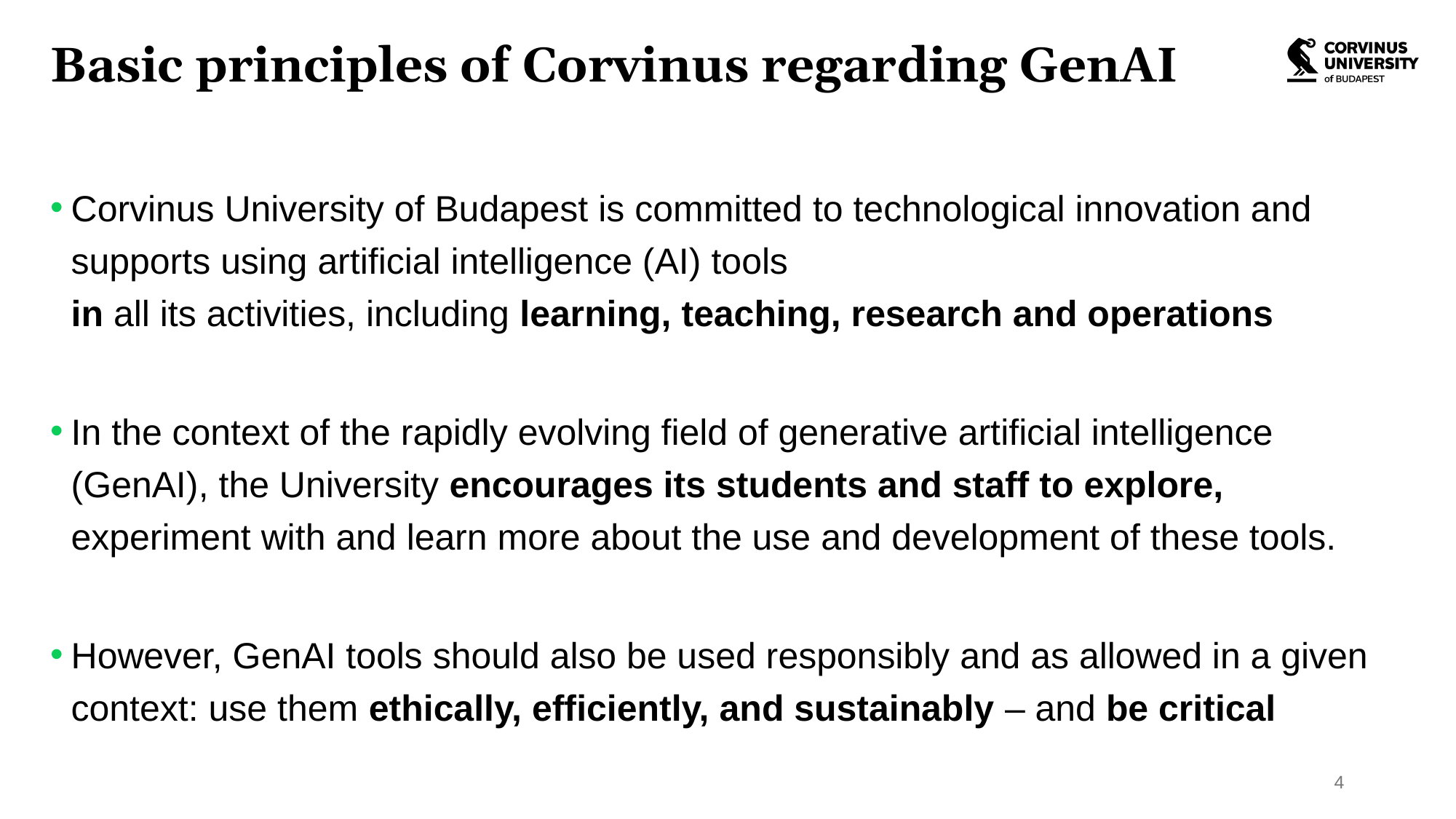

# Basic principles of Corvinus regarding GenAI
Corvinus University of Budapest is committed to technological innovation and supports using artificial intelligence (AI) tools
in all its activities, including learning, teaching, research and operations

In the context of the rapidly evolving field of generative artificial intelligence (GenAI), the University encourages its students and staff to explore, experiment with and learn more about the use and development of these tools.

However, GenAI tools should also be used responsibly and as allowed in a given context: use them ethically, efficiently, and sustainably – and be critical
4